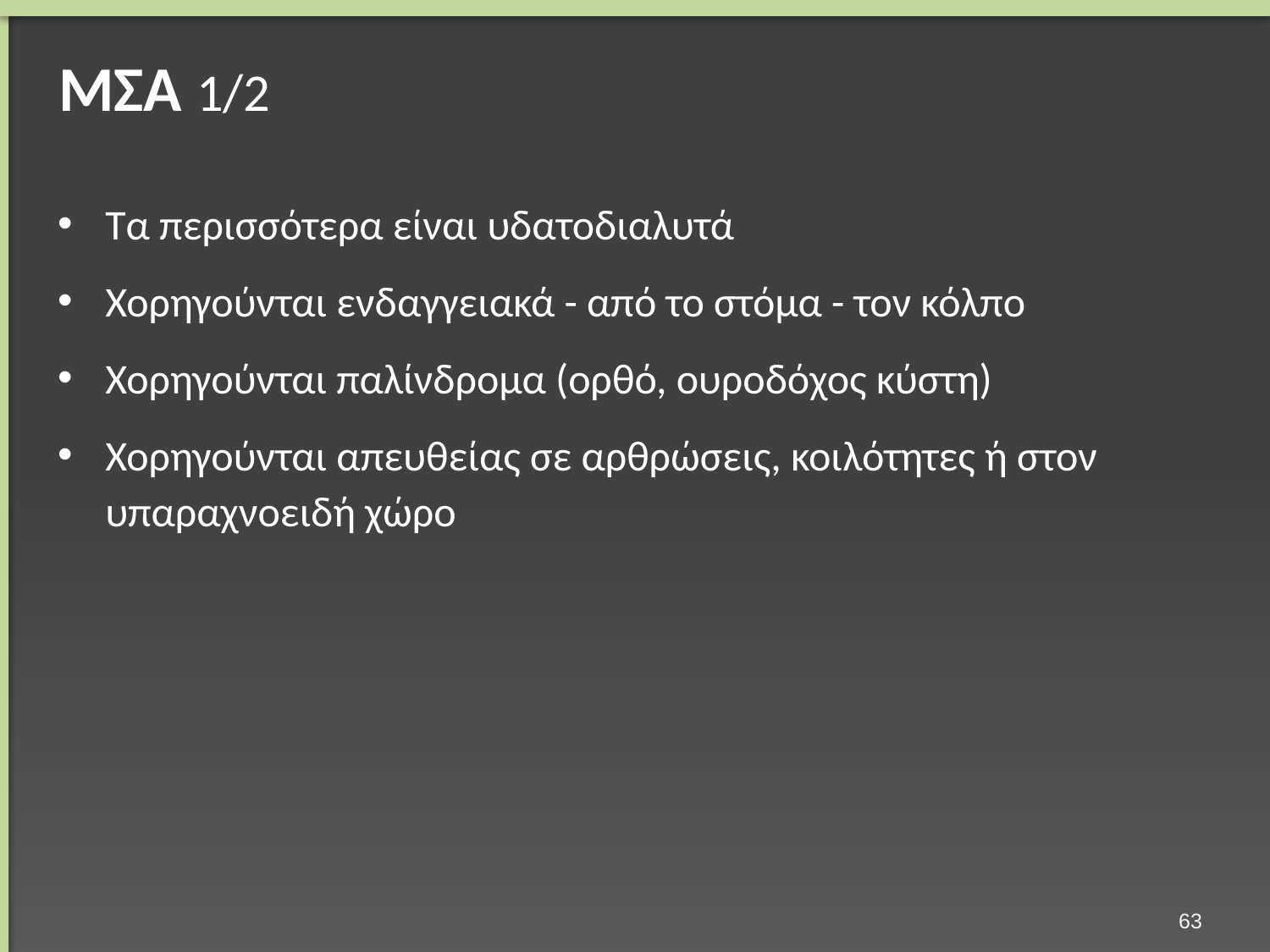

# ΜΣΑ 1/2
Τα περισσότερα είναι υδατοδιαλυτά
Χορηγούνται ενδαγγειακά - από το στόμα - τον κόλπο
Χορηγούνται παλίνδρομα (ορθό, ουροδόχος κύστη)
Χορηγούνται απευθείας σε αρθρώσεις, κοιλότητες ή στον υπαραχνοειδή χώρο
63